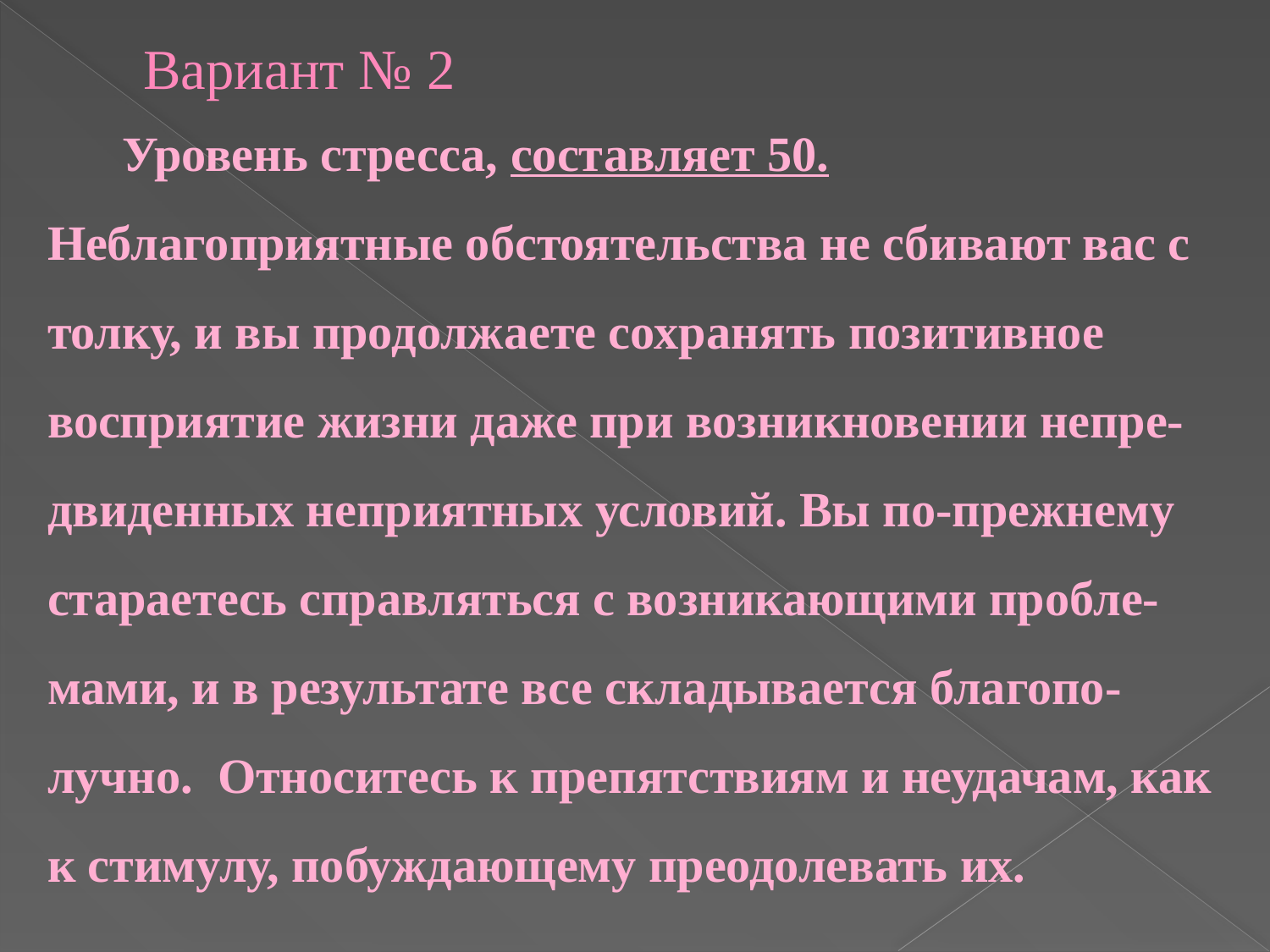

# Вариант № 2
Уровень стресса, составляет 50. Неблагоприятные обстоятельства не сбивают вас с толку, и вы продолжаете сохранять позитивное восприятие жизни даже при возникновении непре-двиденных неприятных условий. Вы по-прежнему стараетесь справляться с возникающими пробле-мами, и в результате все складывается благопо-лучно.  Относитесь к препятствиям и неудачам, как к стимулу, побуждающему преодолевать их.